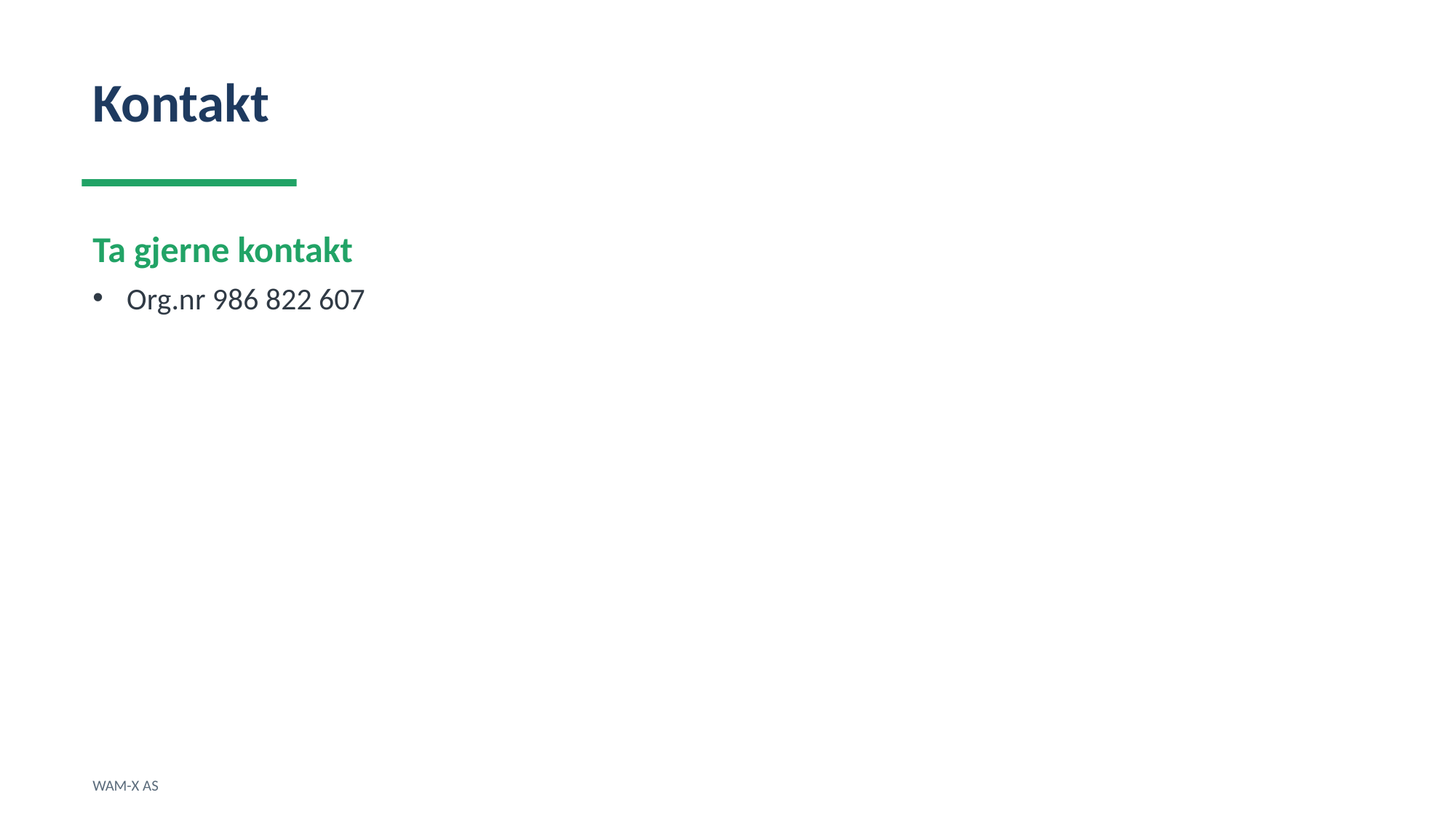

Kontakt

Ta gjerne kontakt
Org.nr 986 822 607
WAM-X AS